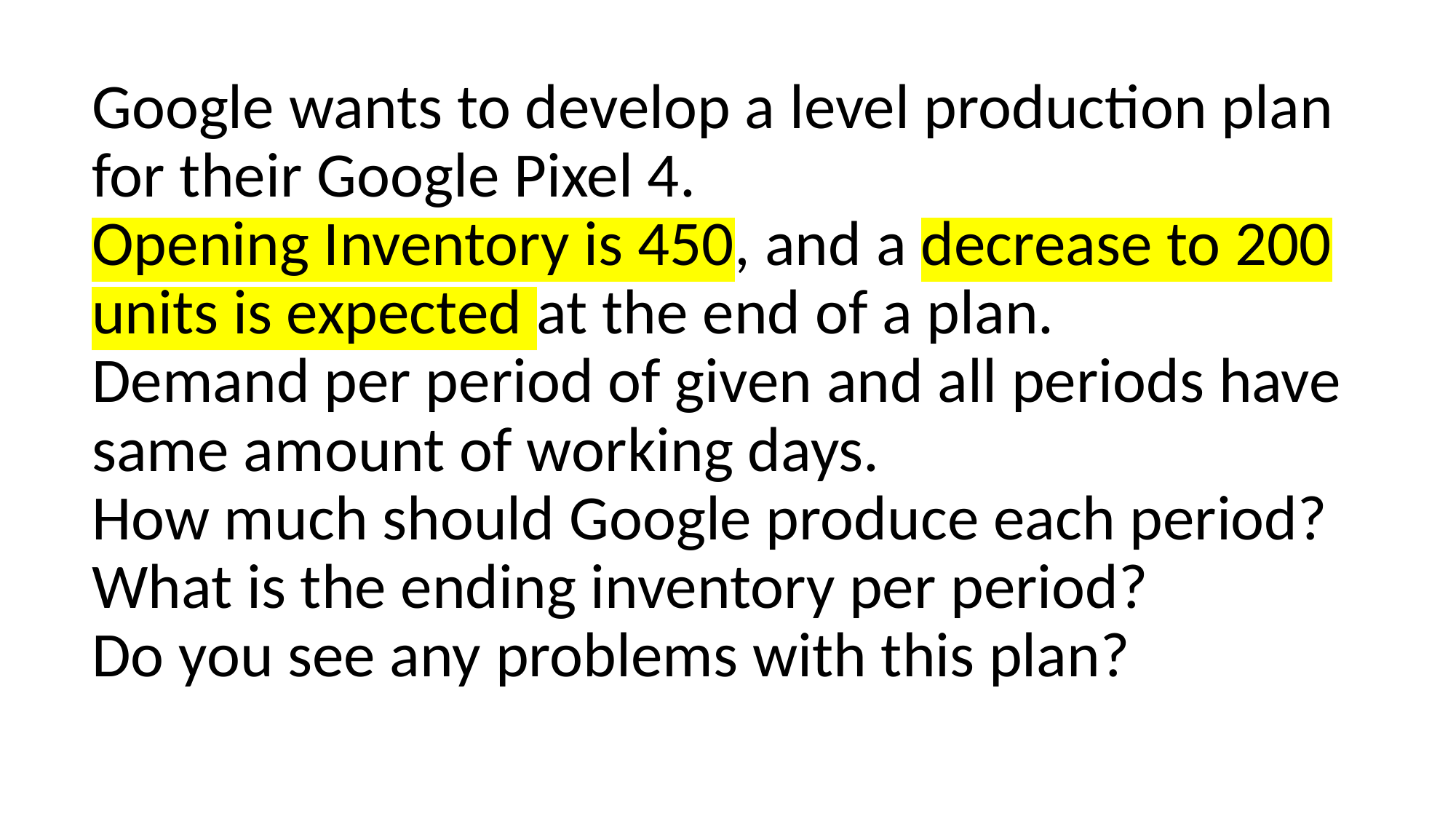

# Google wants to develop a level production plan for their Google Pixel 4. Opening Inventory is 450, and a decrease to 200 units is expected at the end of a plan. Demand per period of given and all periods have same amount of working days. How much should Google produce each period? What is the ending inventory per period? Do you see any problems with this plan?